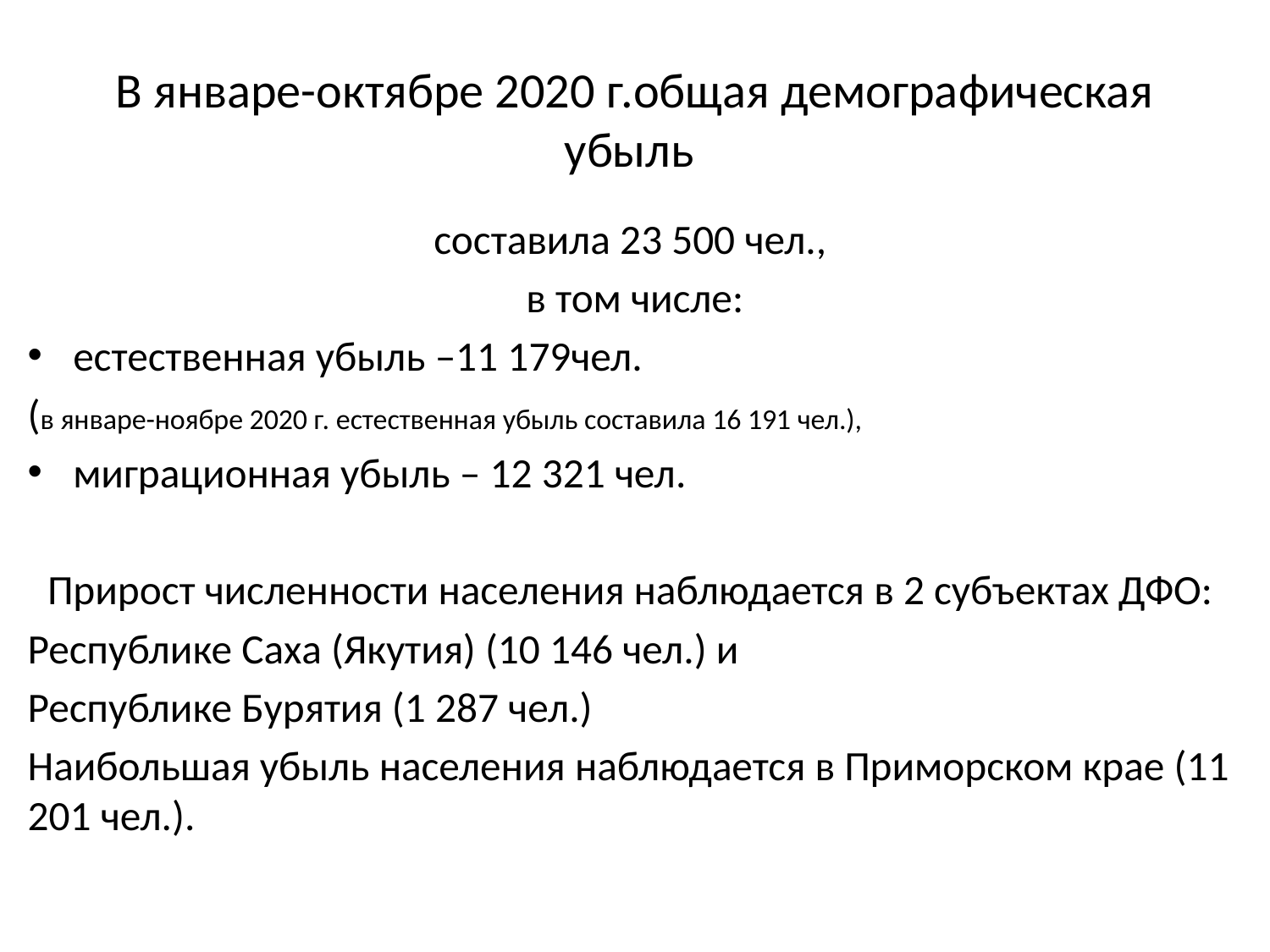

# В январе-октябре 2020 г.общая демографическая убыль
составила 23 500 чел.,
в том числе:
естественная убыль –11 179чел.
(в январе-ноябре 2020 г. естественная убыль составила 16 191 чел.),
миграционная убыль – 12 321 чел.

Прирост численности населения наблюдается в 2 субъектах ДФО:
Республике Саха (Якутия) (10 146 чел.) и
Республике Бурятия (1 287 чел.)
Наибольшая убыль населения наблюдается в Приморском крае (11 201 чел.).